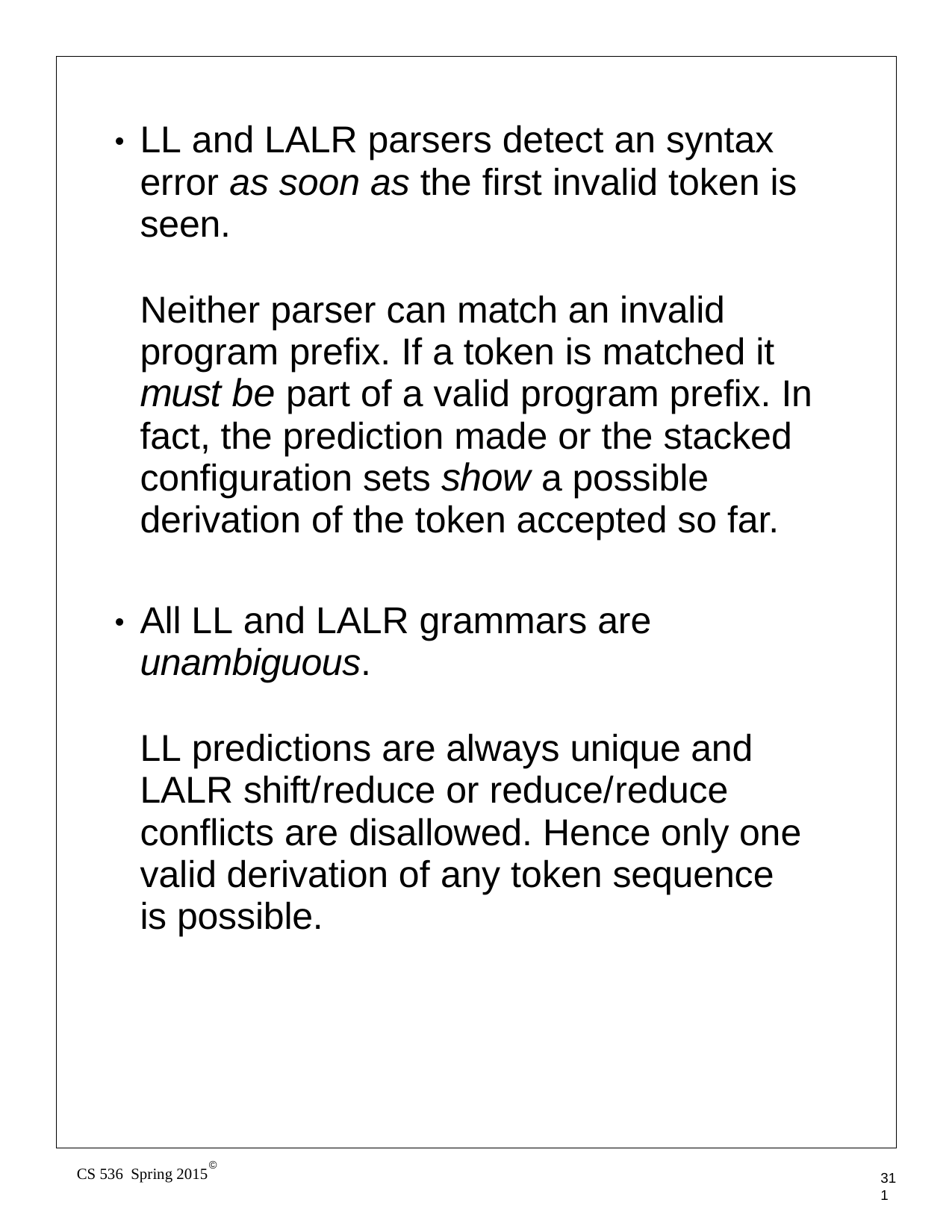

LL and LALR parsers detect an syntax error as soon as the first invalid token is seen.

Neither parser can match an invalid program prefix. If a token is matched it must be part of a valid program prefix. In fact, the prediction made or the stacked configuration sets show a possible derivation of the token accepted so far.

All LL and LALR grammars are unambiguous.

LL predictions are always unique and LALR shift/reduce or reduce/reduce conflicts are disallowed. Hence only one valid derivation of any token sequence is possible.
©
CS 536  Spring 2015
311